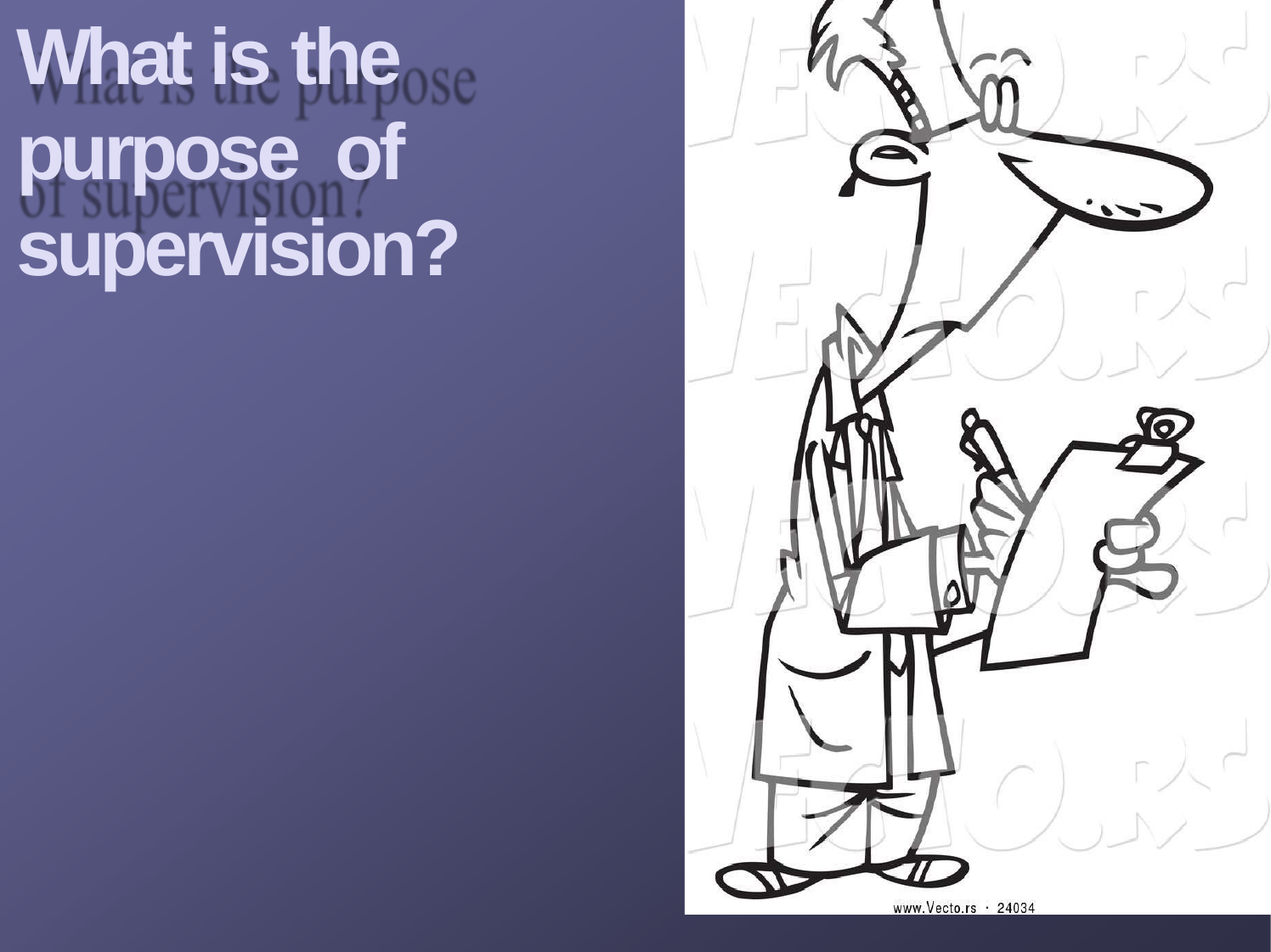

# What is the purpose  of supervision?